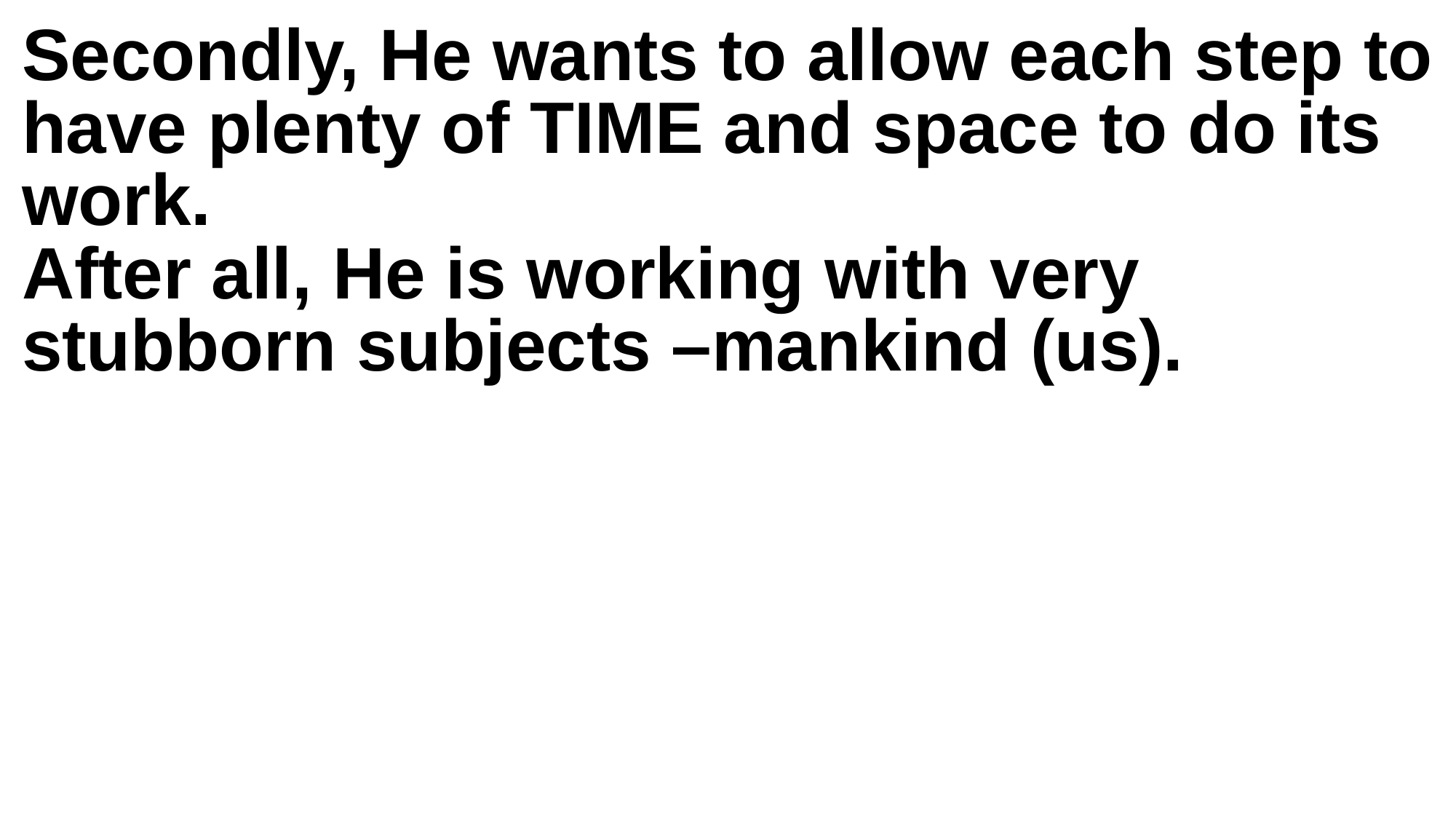

Secondly, He wants to allow each step to have plenty of TIME and space to do its work.
After all, He is working with very stubborn subjects –mankind (us).